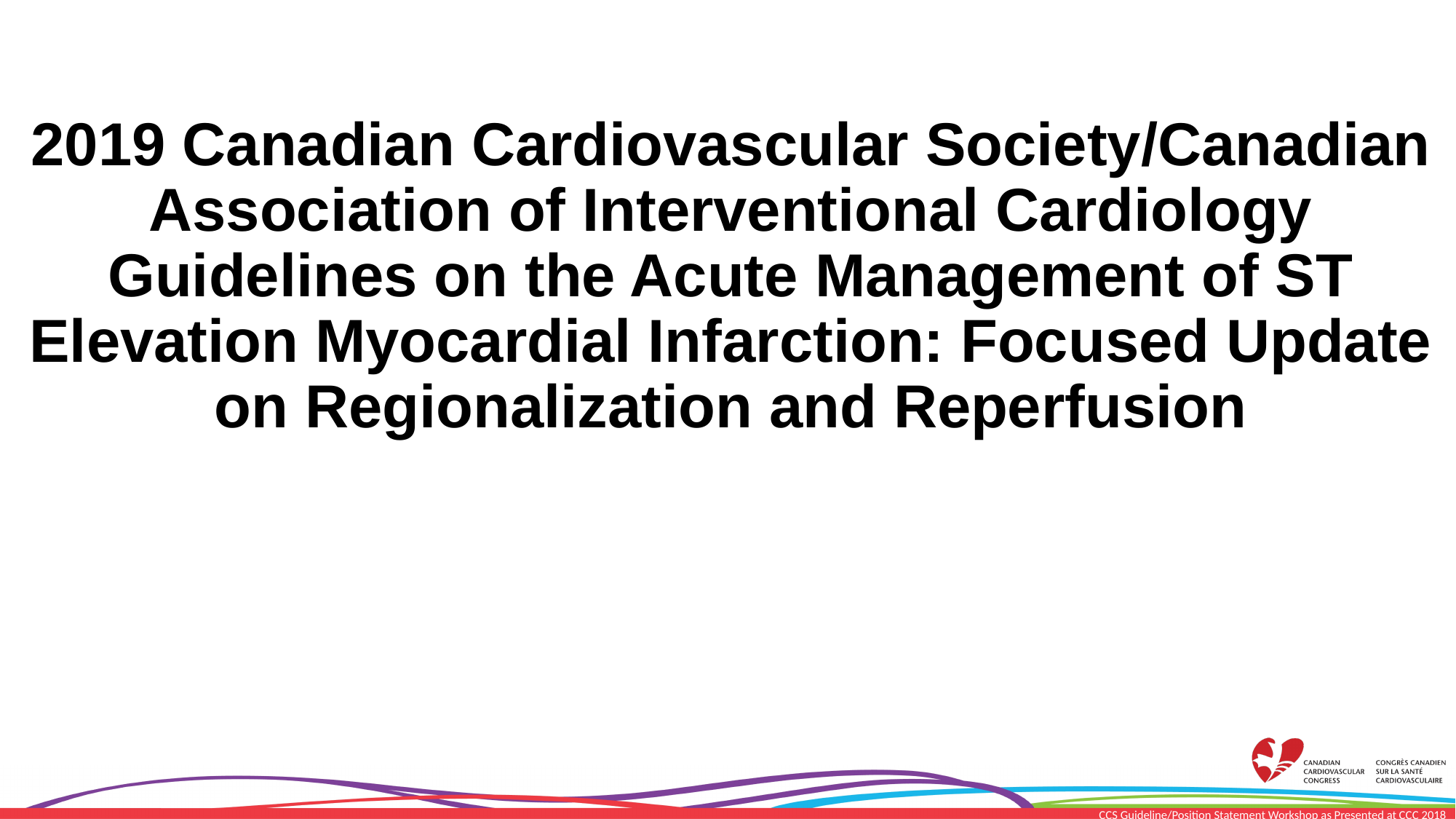

# 2019 Canadian Cardiovascular Society/Canadian Association of Interventional Cardiology Guidelines on the Acute Management of ST Elevation Myocardial Infarction: Focused Update on Regionalization and Reperfusion